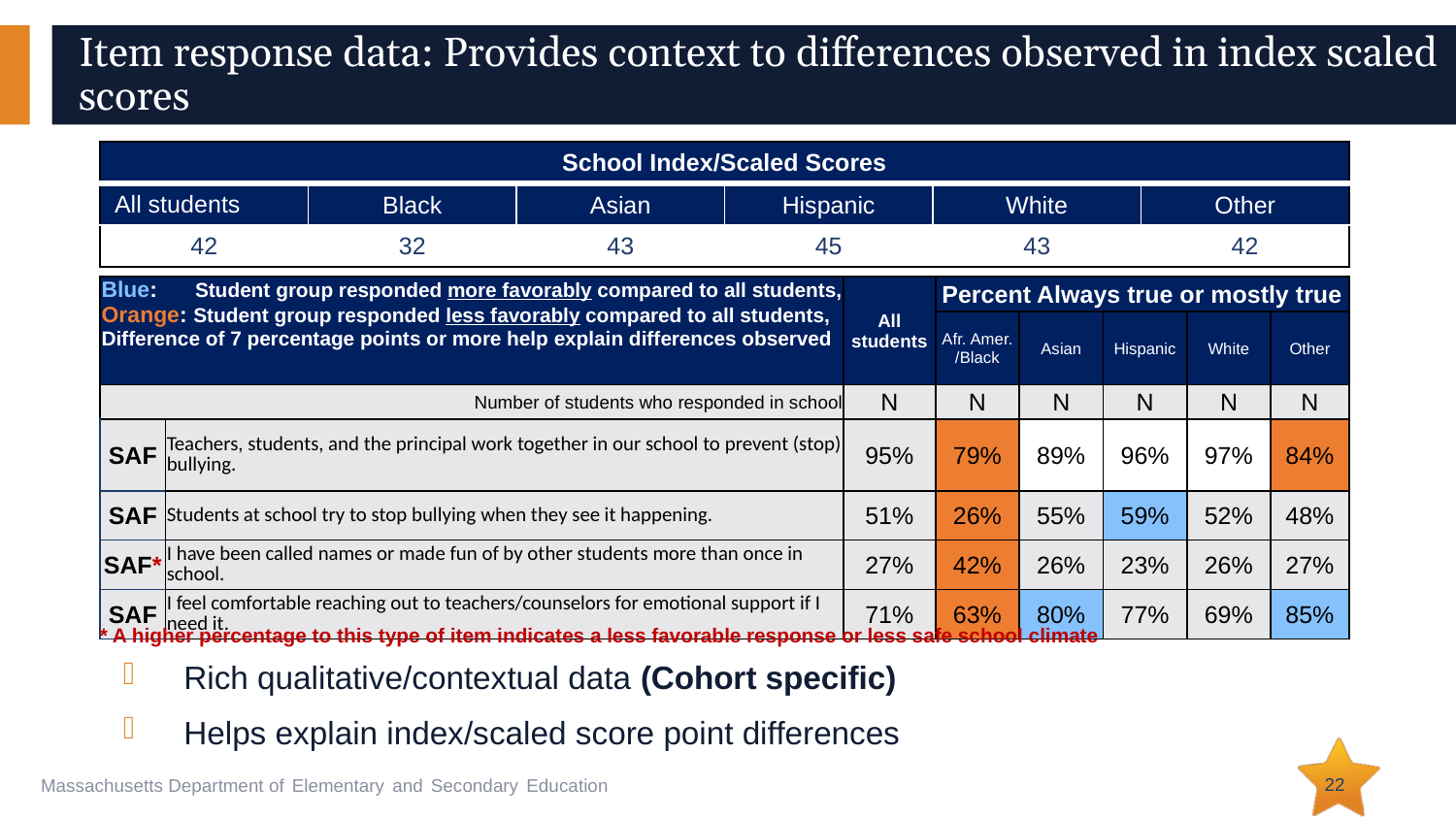

# Item response data: Provides context to differences observed in index scaled scores
| School Index/Scaled Scores |  |  |  |  |  |
| --- | --- | --- | --- | --- | --- |
| All students | Black | Asian | Hispanic | White | Other |
| 42 | 32 | 43 | 45 | 43 | 42 |
| Blue: Student group responded more favorably compared to all students, Orange: Student group responded less favorably compared to all students, Difference of 7 percentage points or more help explain differences observed |  | All students | Percent Always true or mostly true |  |  |  |  |
| --- | --- | --- | --- | --- | --- | --- | --- |
|  |  |  | Afr. Amer. /Black | Asian | Hispanic | White | Other |
| Number of students who responded in school |  | N | N | N | N | N | N |
| SAF | Teachers, students, and the principal work together in our school to prevent (stop) bullying. | 95% | 79% | 89% | 96% | 97% | 84% |
| SAF | Students at school try to stop bullying when they see it happening. | 51% | 26% | 55% | 59% | 52% | 48% |
| SAF\* | I have been called names or made fun of by other students more than once in school. | 27% | 42% | 26% | 23% | 26% | 27% |
| SAF | I feel comfortable reaching out to teachers/counselors for emotional support if I need it. | 71% | 63% | 80% | 77% | 69% | 85% |
* A higher percentage to this type of item indicates a less favorable response or less safe school climate
Rich qualitative/contextual data (Cohort specific)
Helps explain index/scaled score point differences

22